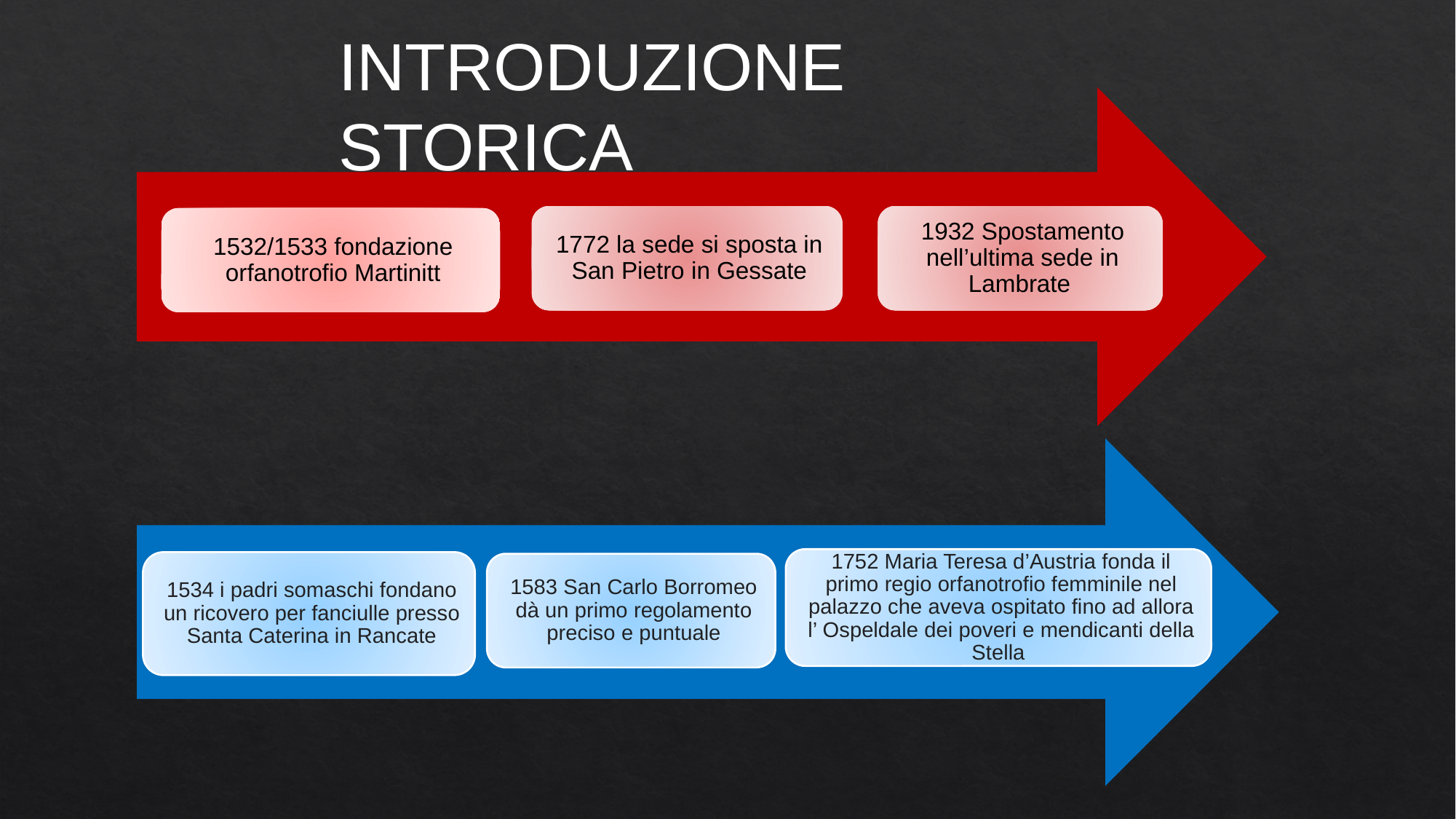

INTRODUZIONE STORICA
1532/1533 fondazione orfanotrofio Martinitt
1772 la sede si sposta in San Pietro in Gessate
1932 Spostamento nell’ultima sede in Lambrate
1534 i padri somaschi fondano un ricovero per fanciulle presso Santa Caterina in Rancate
1583 San Carlo Borromeo dà un primo regolamento preciso e puntuale
1752 Maria Teresa d’Austria fonda il primo regio orfanotrofio femminile nel palazzo che aveva ospitato fino ad allora l’ Ospeldale dei poveri e mendicanti della Stella